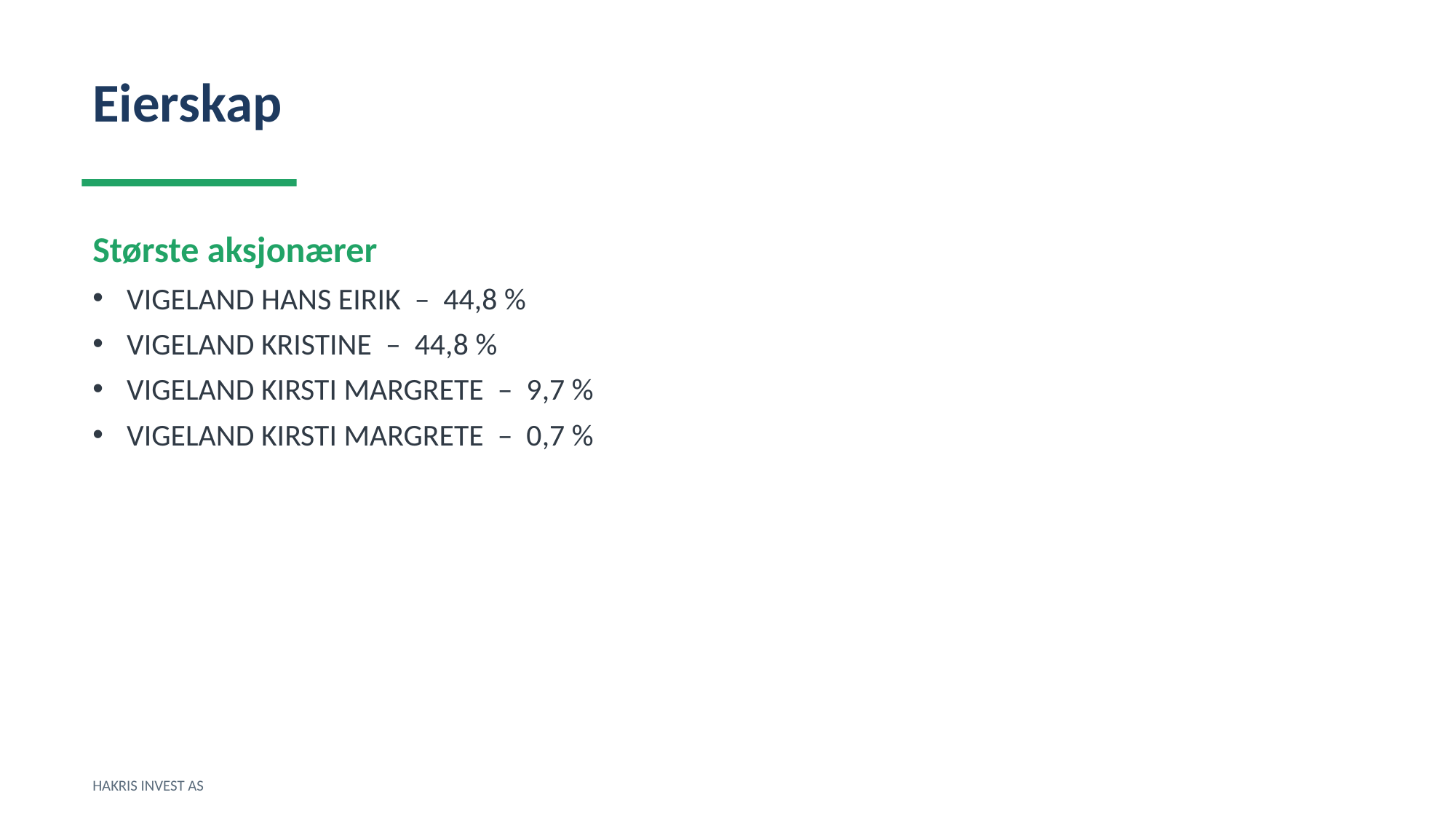

Eierskap

Største aksjonærer
VIGELAND HANS EIRIK  –  44,8 %
VIGELAND KRISTINE  –  44,8 %
VIGELAND KIRSTI MARGRETE  –  9,7 %
VIGELAND KIRSTI MARGRETE  –  0,7 %
HAKRIS INVEST AS